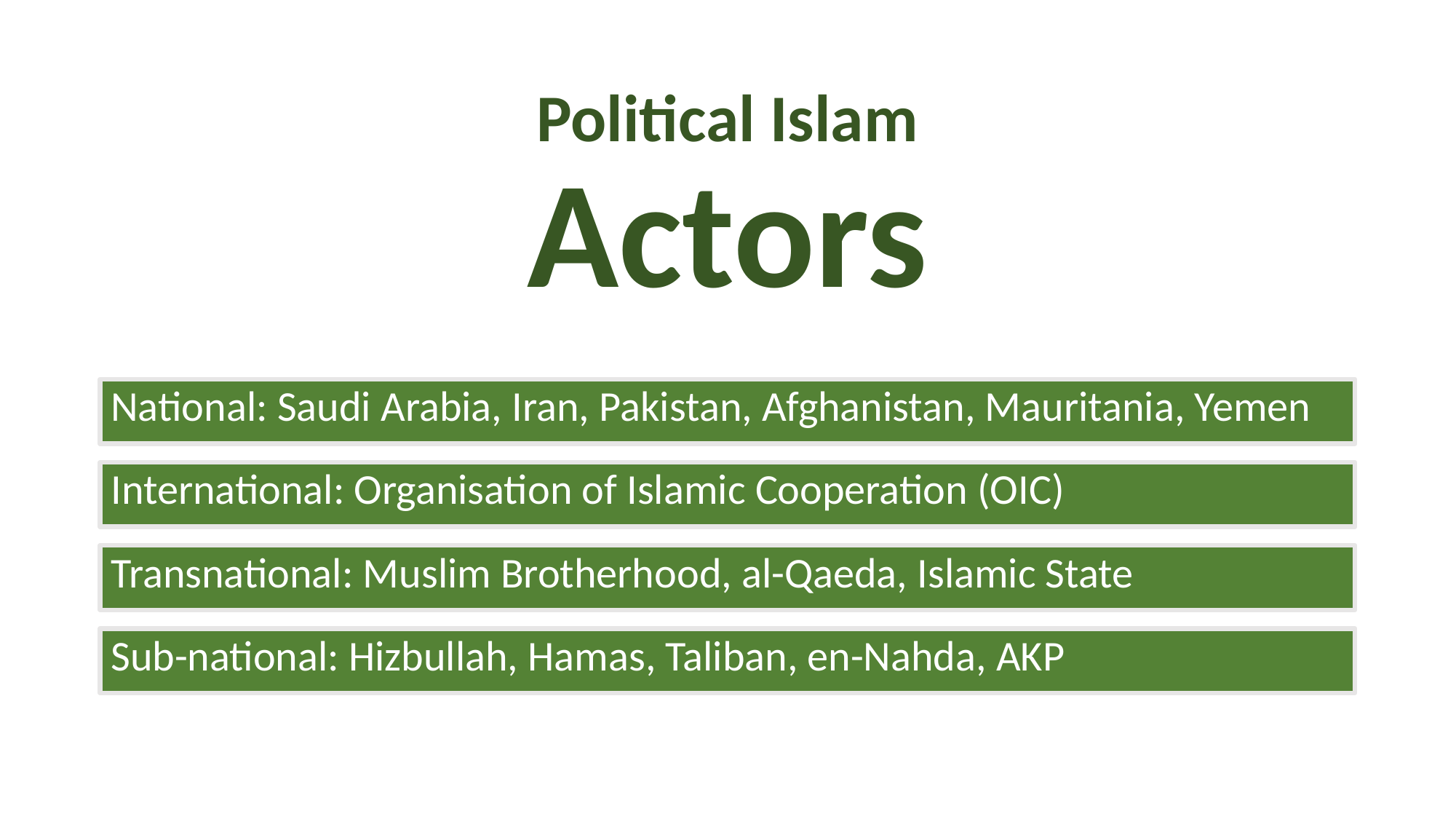

# Political Islam Actors

National: Saudi Arabia, Iran, Pakistan, Afghanistan, Mauritania, Yemen
International: Organisation of Islamic Cooperation (OIC)
Transnational: Muslim Brotherhood, al-Qaeda, Islamic State
Sub-national: Hizbullah, Hamas, Taliban, en-Nahda, AKP